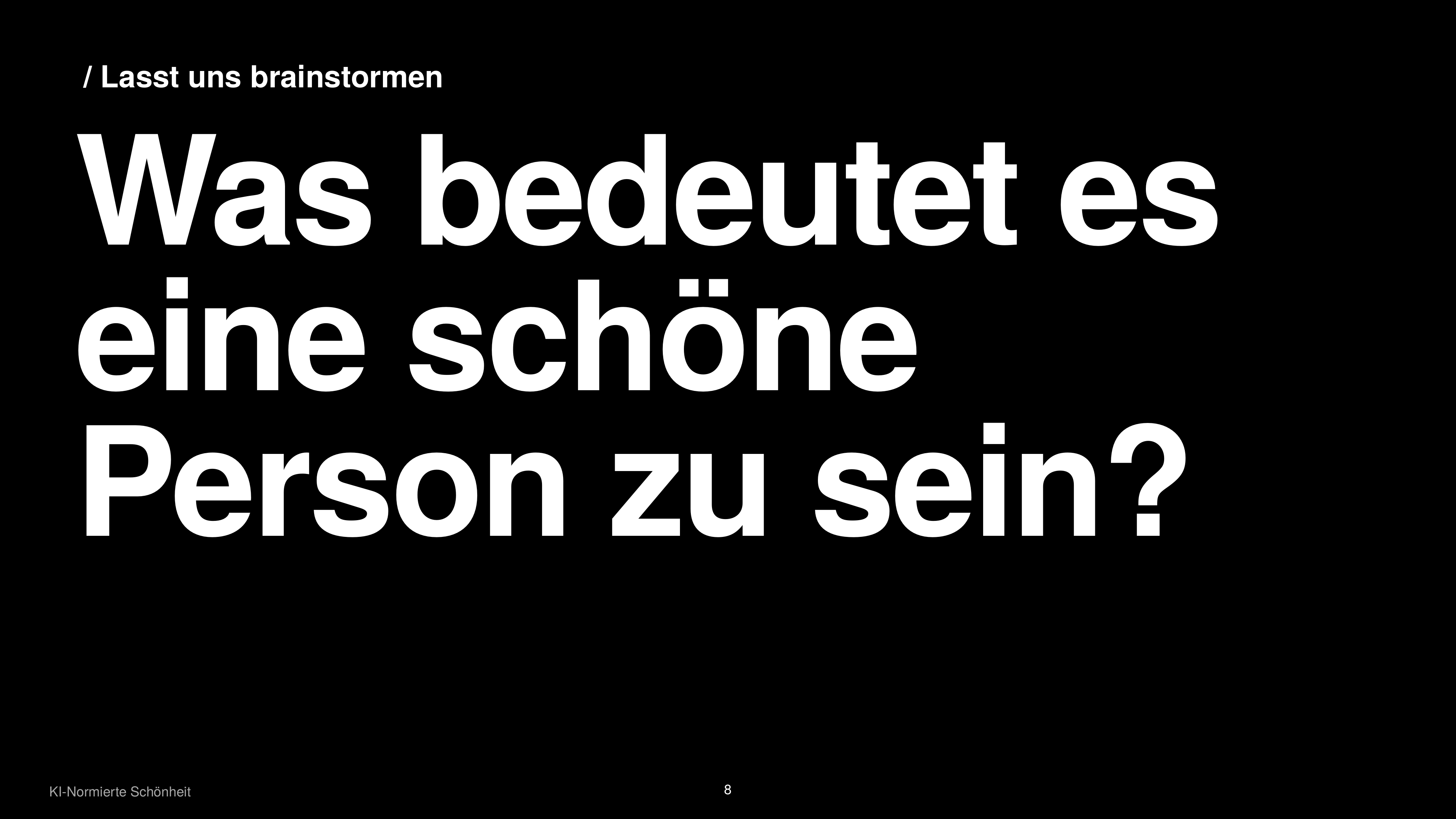

/ Lasst uns brainstormen
# Was bedeutet es eine schöne Person zu sein?
KI-Normierte Schönheit
8